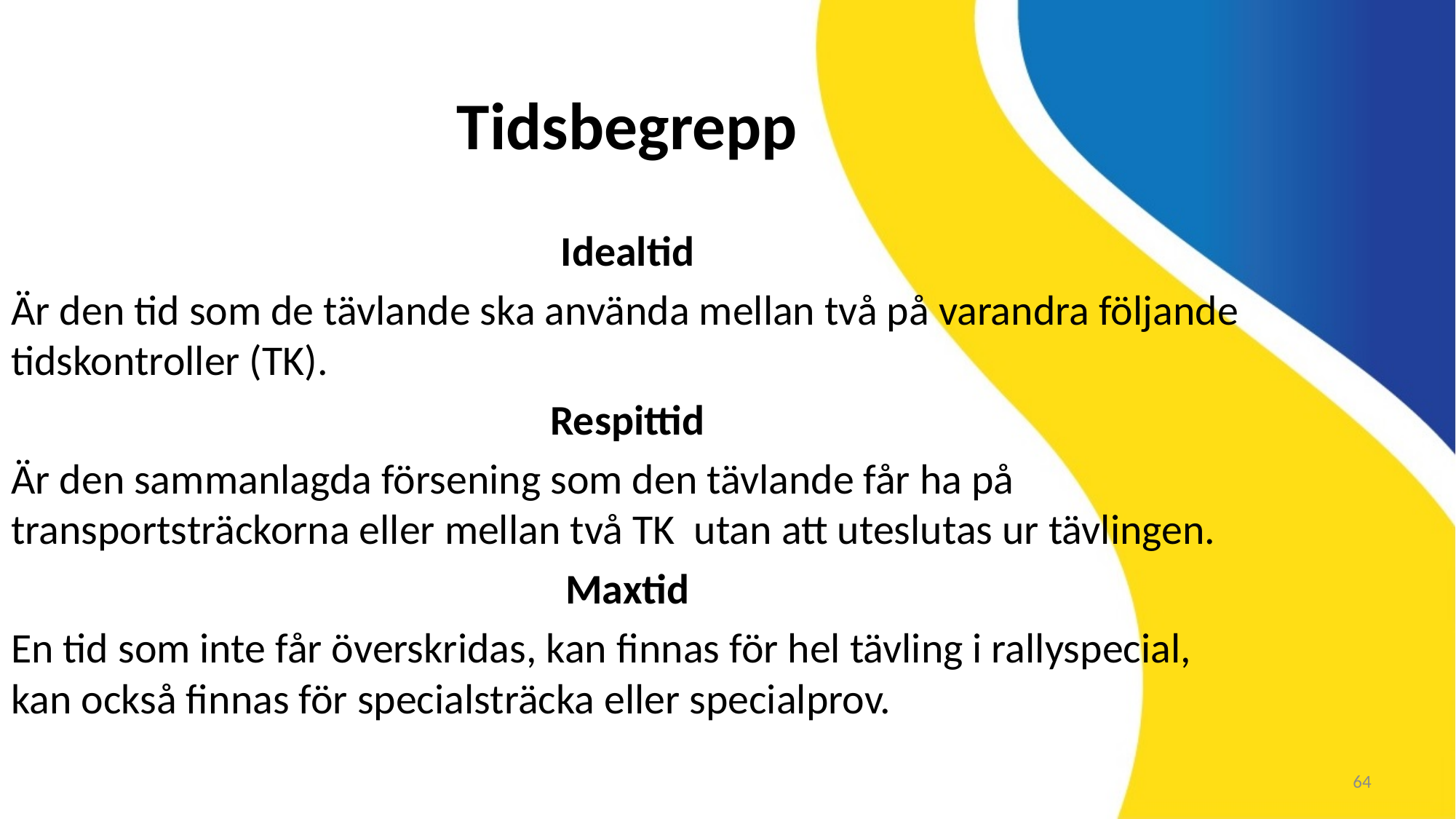

Tidsbegrepp
Idealtid
Är den tid som de tävlande ska använda mellan två på varandra följande tidskontroller (TK).
Respittid
Är den sammanlagda försening som den tävlande får ha på transportsträckorna eller mellan två TK  utan att uteslutas ur tävlingen.
Maxtid
En tid som inte får överskridas, kan finnas för hel tävling i rallyspecial, kan också finnas för specialsträcka eller specialprov.
64